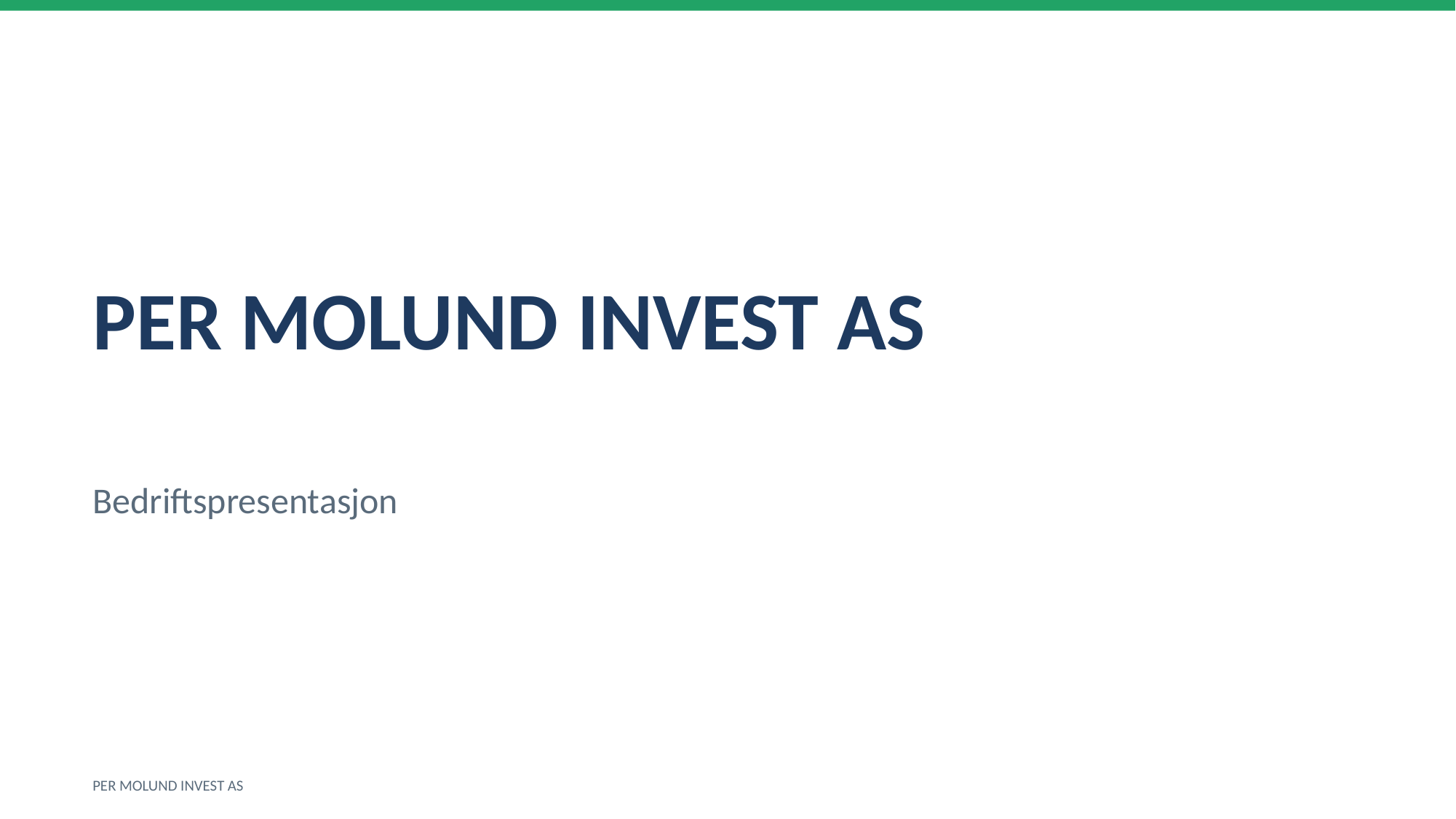

PER MOLUND INVEST AS
Bedriftspresentasjon
PER MOLUND INVEST AS